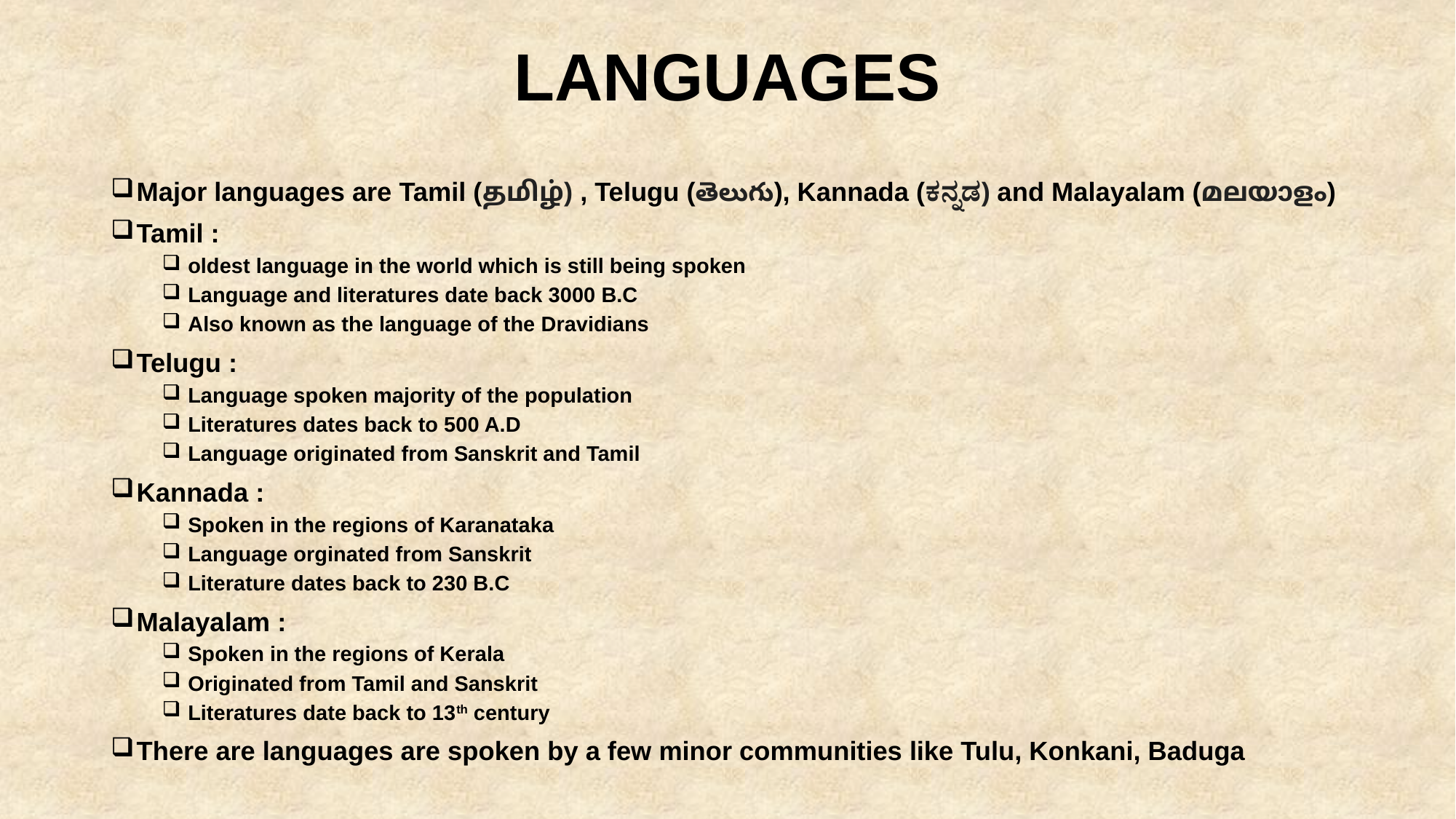

# LANGUAGES
Major languages are Tamil (தமிழ்) , Telugu (తెలుగు), Kannada (ಕನ್ನಡ) and Malayalam (മലയാളം)
Tamil :
oldest language in the world which is still being spoken
Language and literatures date back 3000 B.C
Also known as the language of the Dravidians
Telugu :
Language spoken majority of the population
Literatures dates back to 500 A.D
Language originated from Sanskrit and Tamil
Kannada :
Spoken in the regions of Karanataka
Language orginated from Sanskrit
Literature dates back to 230 B.C
Malayalam :
Spoken in the regions of Kerala
Originated from Tamil and Sanskrit
Literatures date back to 13th century
There are languages are spoken by a few minor communities like Tulu, Konkani, Baduga